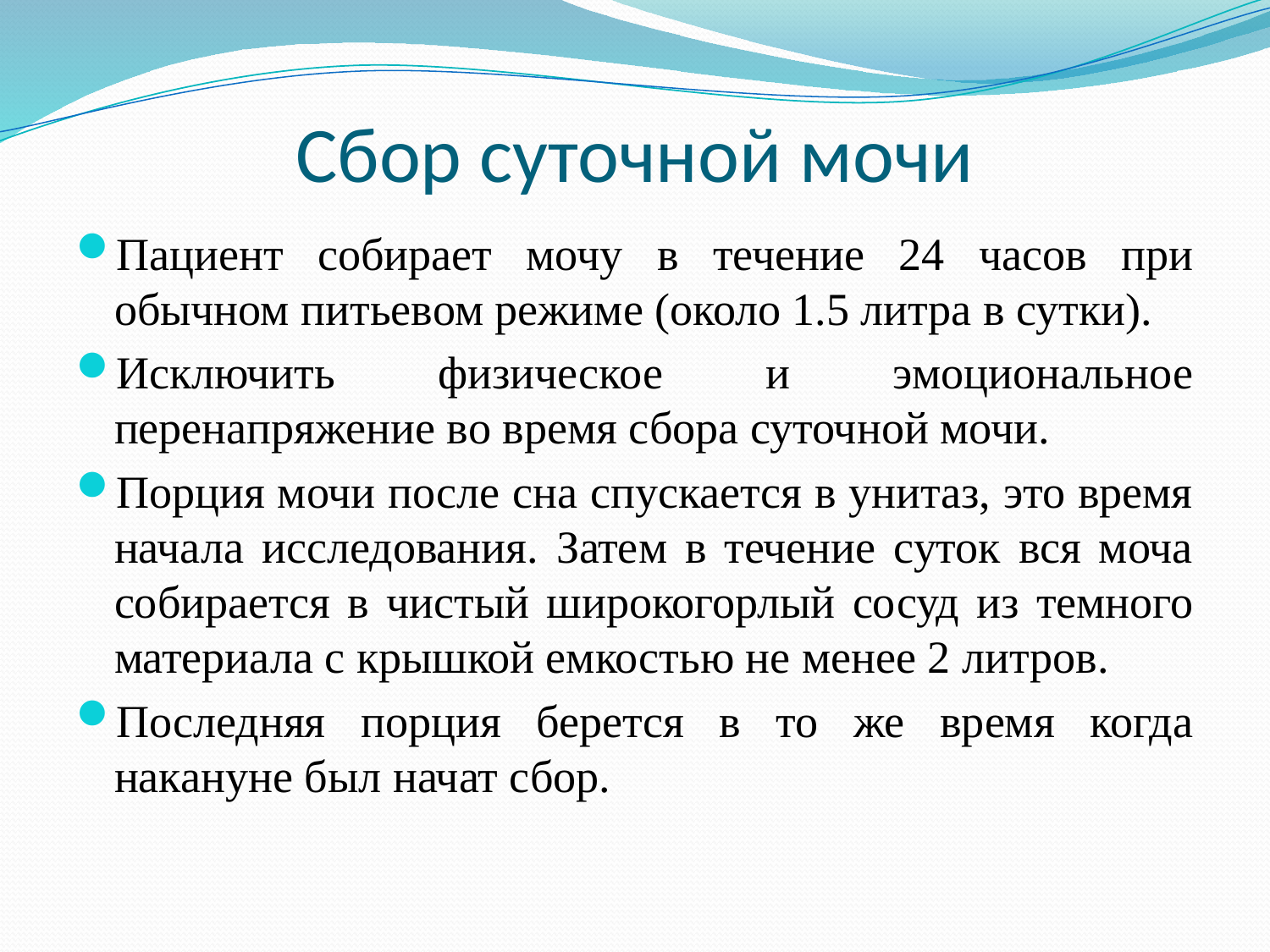

# Сбор суточной мочи
Пациент собирает мочу в течение 24 часов при обычном питьевом режиме (около 1.5 литра в сутки).
Исключить физическое и эмоциональное перенапряжение во время сбора суточной мочи.
Порция мочи после сна спускается в унитаз, это время начала исследования. Затем в течение суток вся моча собирается в чистый широкогорлый сосуд из темного материала с крышкой емкостью не менее 2 литров.
Последняя порция берется в то же время когда накануне был начат сбор.